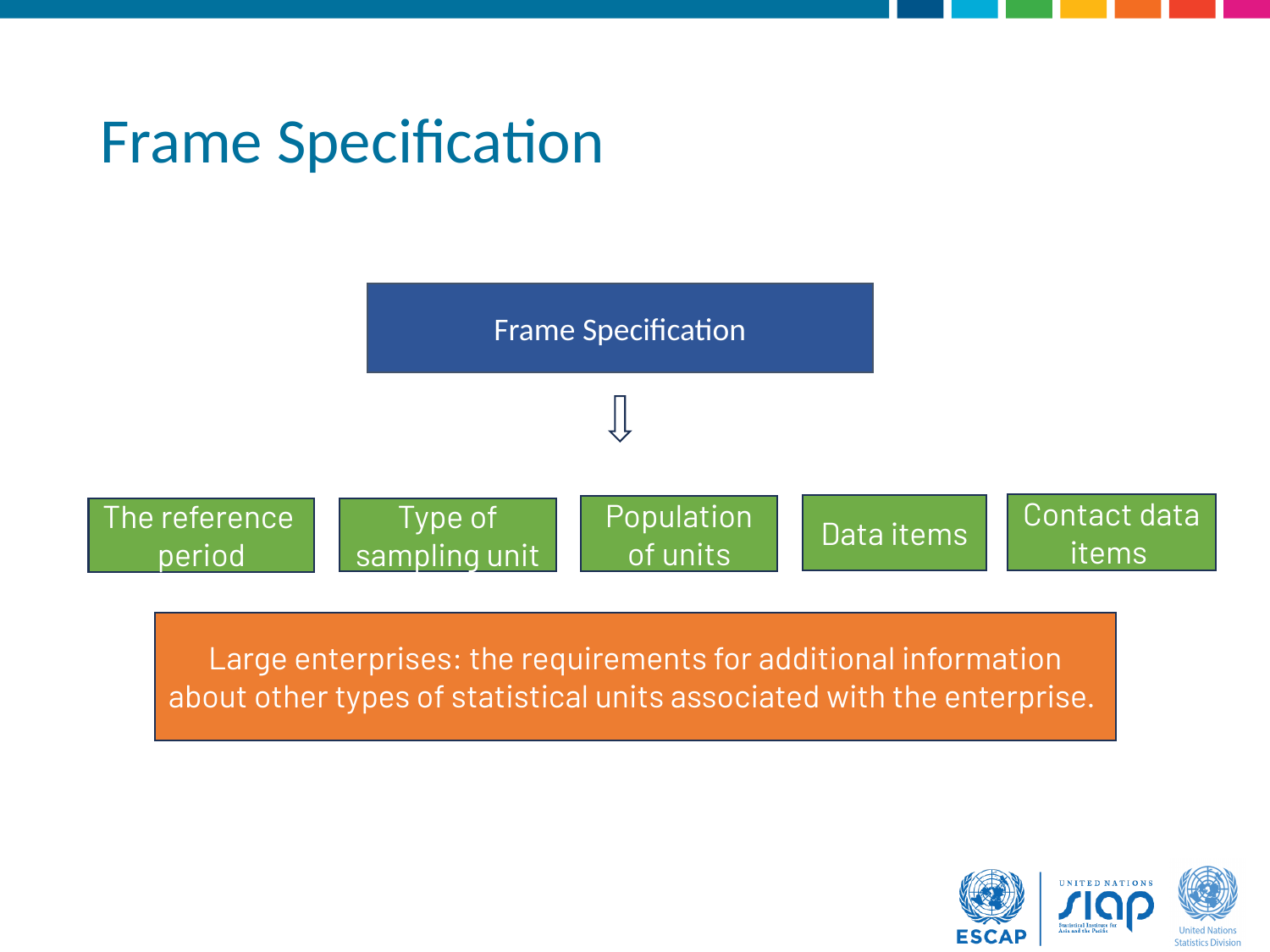

# Frame Specification
Frame Specification

Contact data items
Data items
Population of units
Type of sampling unit
The reference
 period
Large enterprises: the requirements for additional information about other types of statistical units associated with the enterprise.